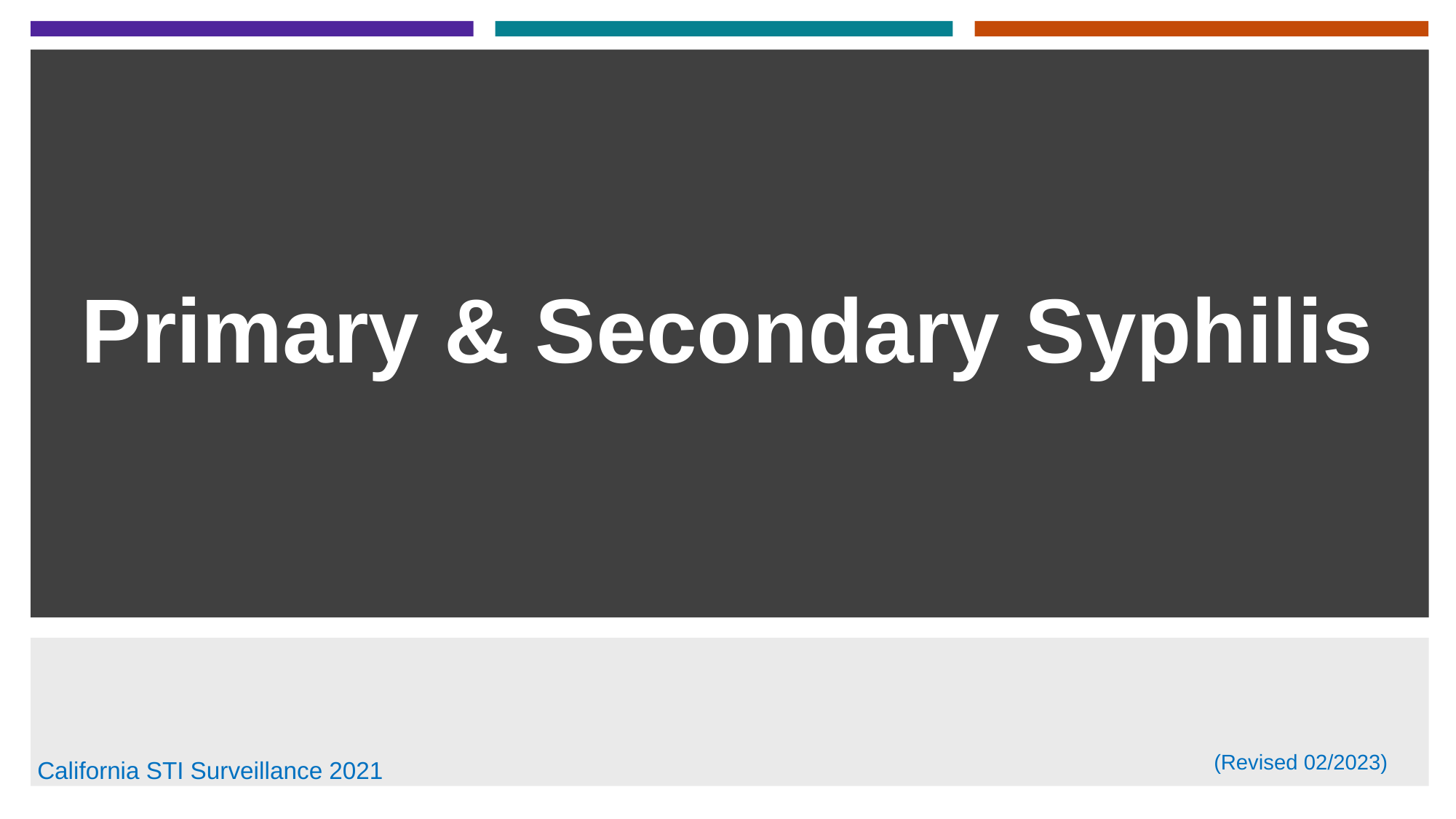

# Primary & Secondary Syphilis
(Revised 02/2023)